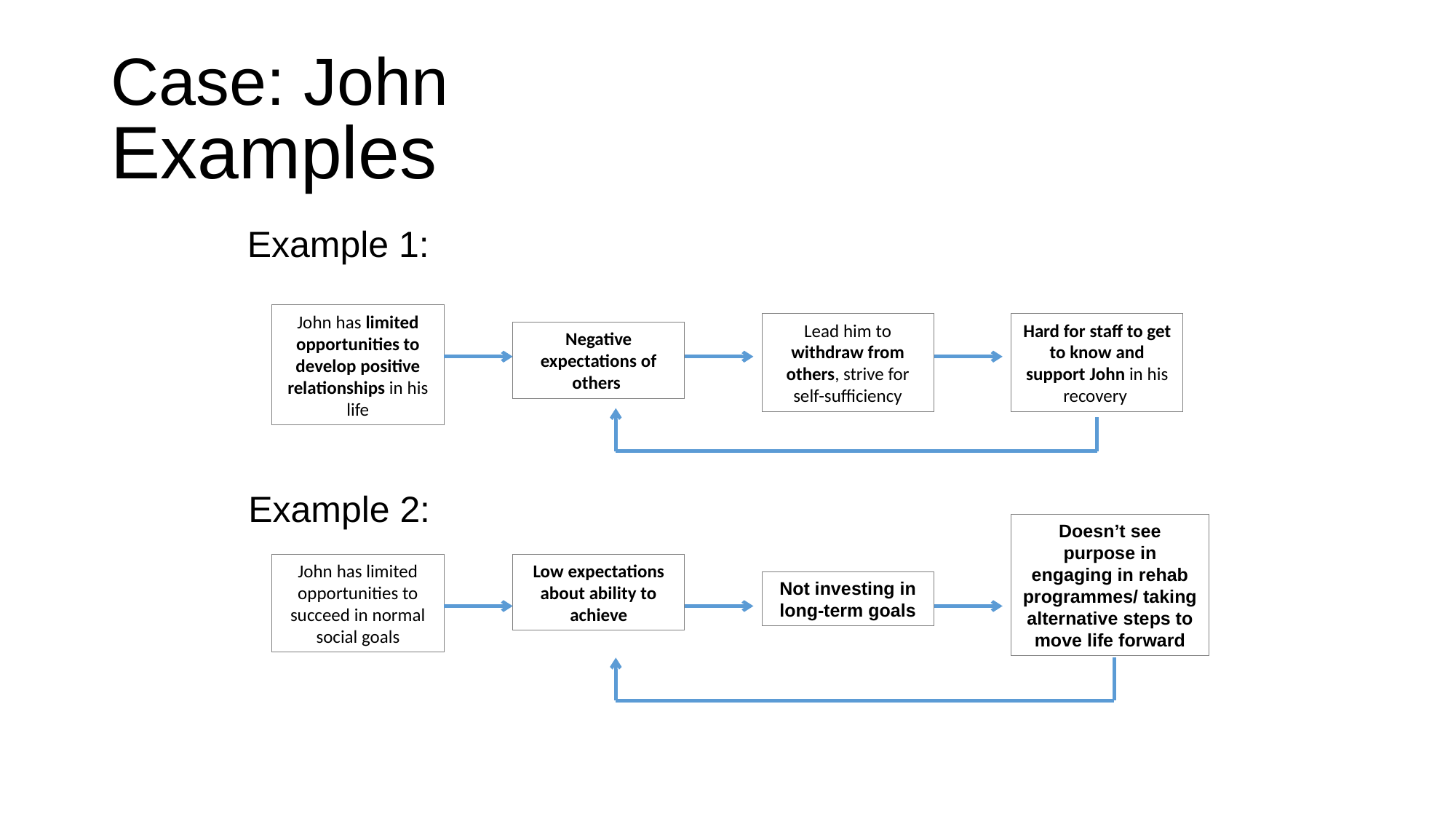

# Case: John Examples
Example 1:

John has limited opportunities to develop positive relationships in his life
Lead him to withdraw from others, strive for self-sufficiency
Hard for staff to get to know and support John in his recovery
Negative expectations of others
Example 2:

Doesn’t see purpose in engaging in rehab programmes/ taking alternative steps to move life forward
John has limited opportunities to succeed in normal social goals
Low expectations about ability to achieve
Not investing in long-term goals